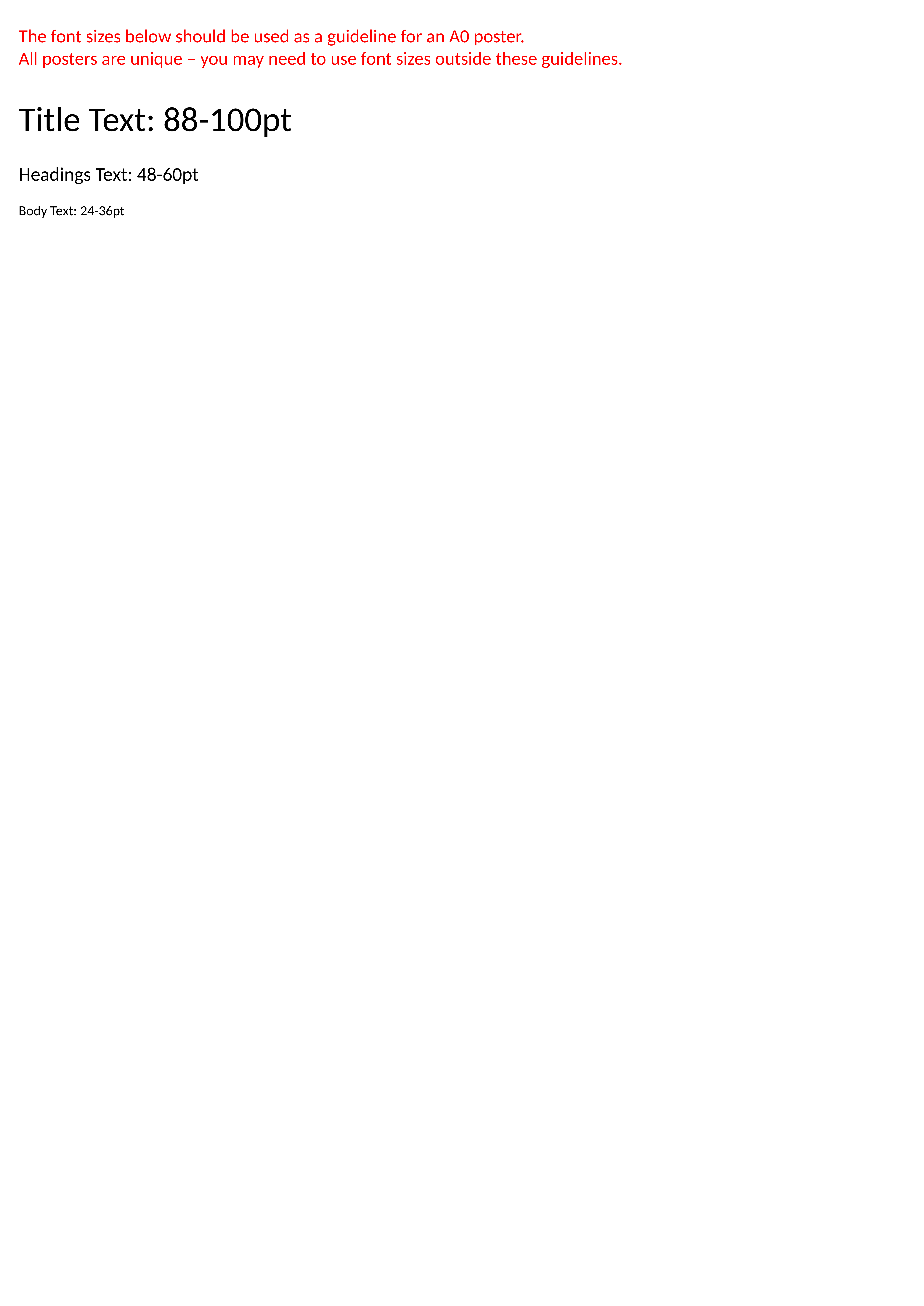

The font sizes below should be used as a guideline for an A0 poster.
All posters are unique – you may need to use font sizes outside these guidelines.

Title Text: 88-100pt
Headings Text: 48-60pt
Body Text: 24-36pt